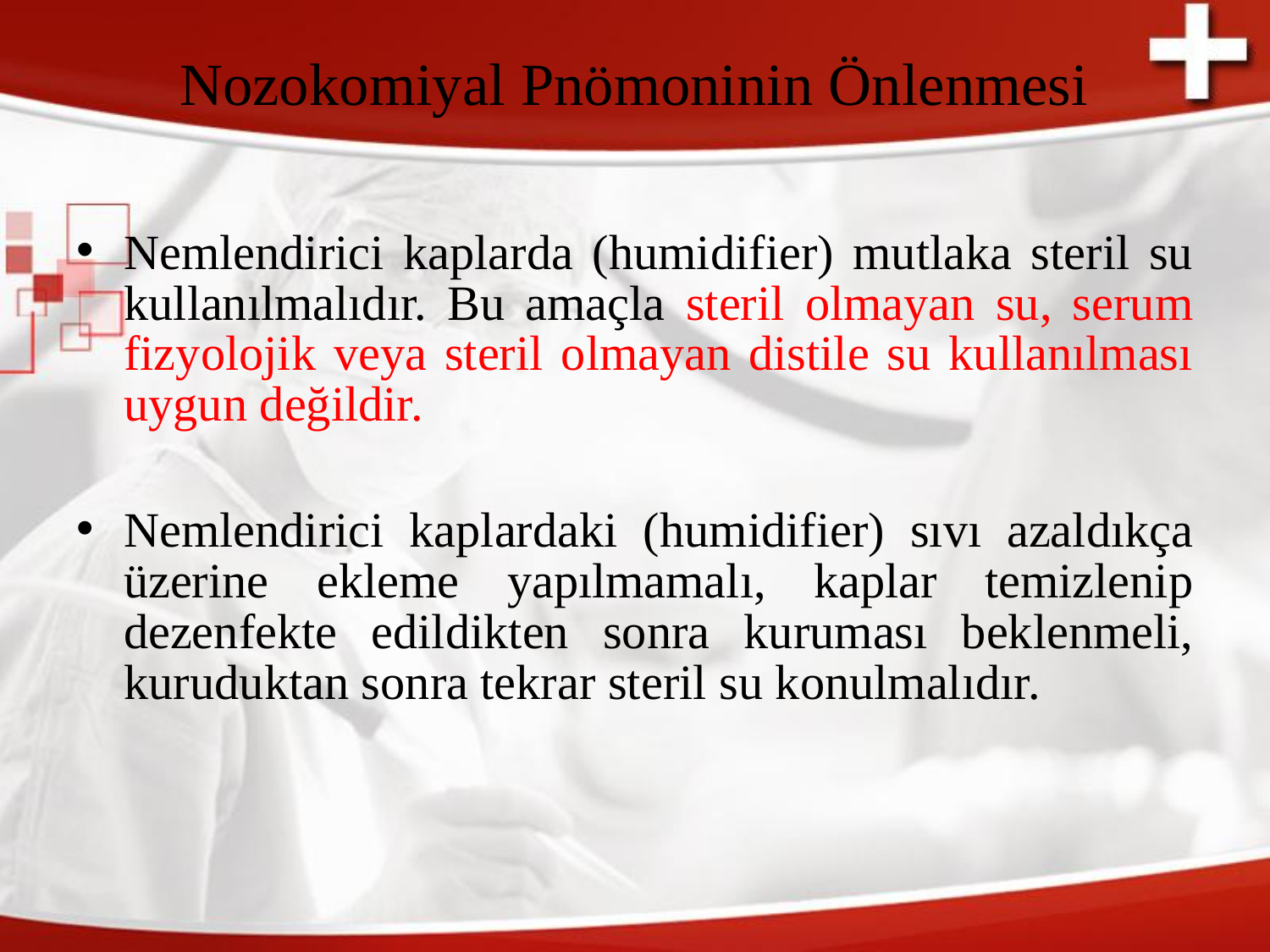

# Nozokomiyal Pnömoninin Önlenmesi
Nemlendirici kaplarda (humidifier) mutlaka steril su kullanılmalıdır. Bu amaçla steril olmayan su, serum fizyolojik veya steril olmayan distile su kullanılması uygun değildir.

Nemlendirici kaplardaki (humidifier) sıvı azaldıkça üzerine ekleme yapılmamalı, kaplar temizlenip dezenfekte edildikten sonra kuruması beklenmeli, kuruduktan sonra tekrar steril su konulmalıdır.